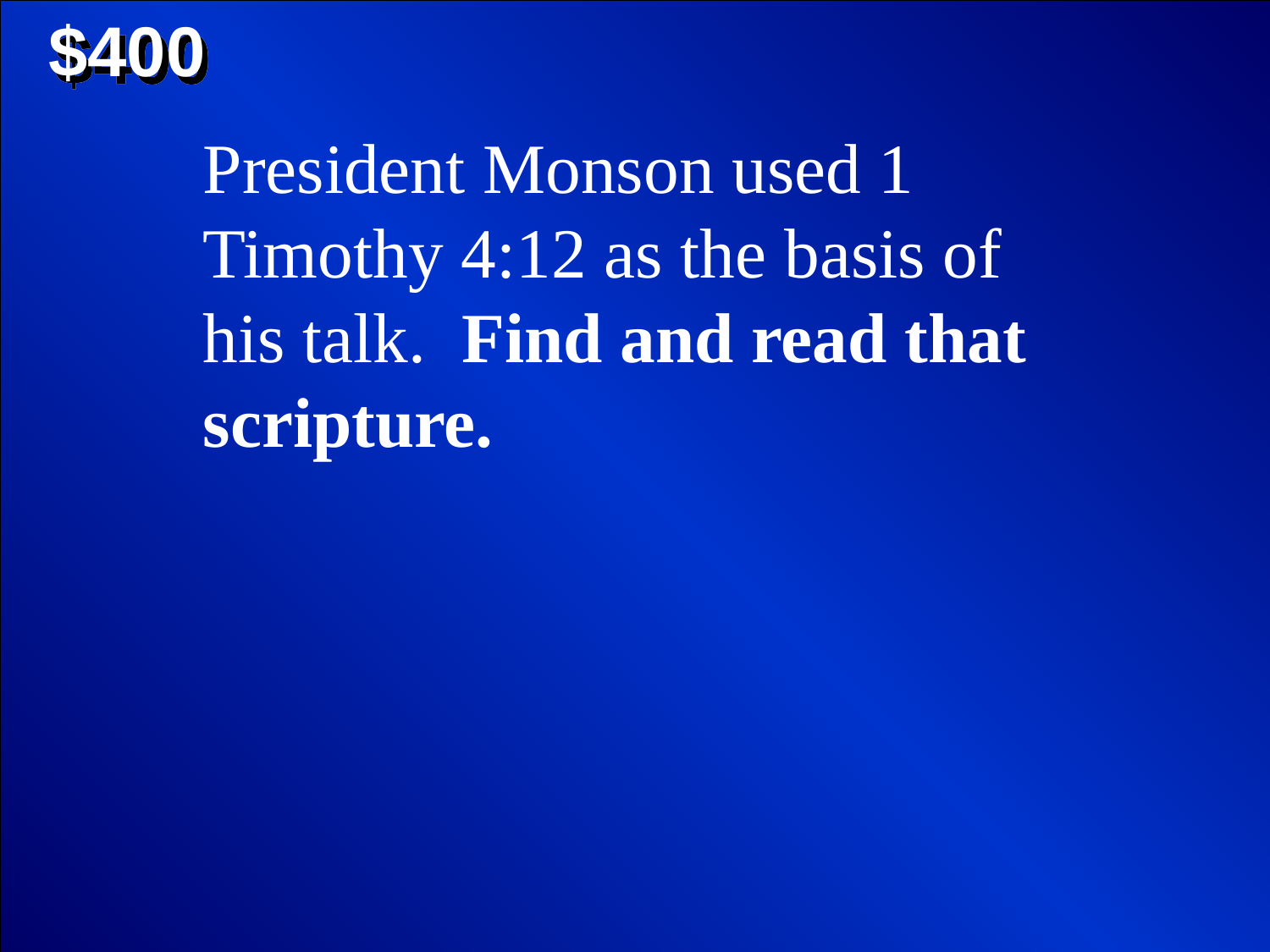

$400
President Monson used 1 Timothy 4:12 as the basis of his talk.  Find and read that scripture.